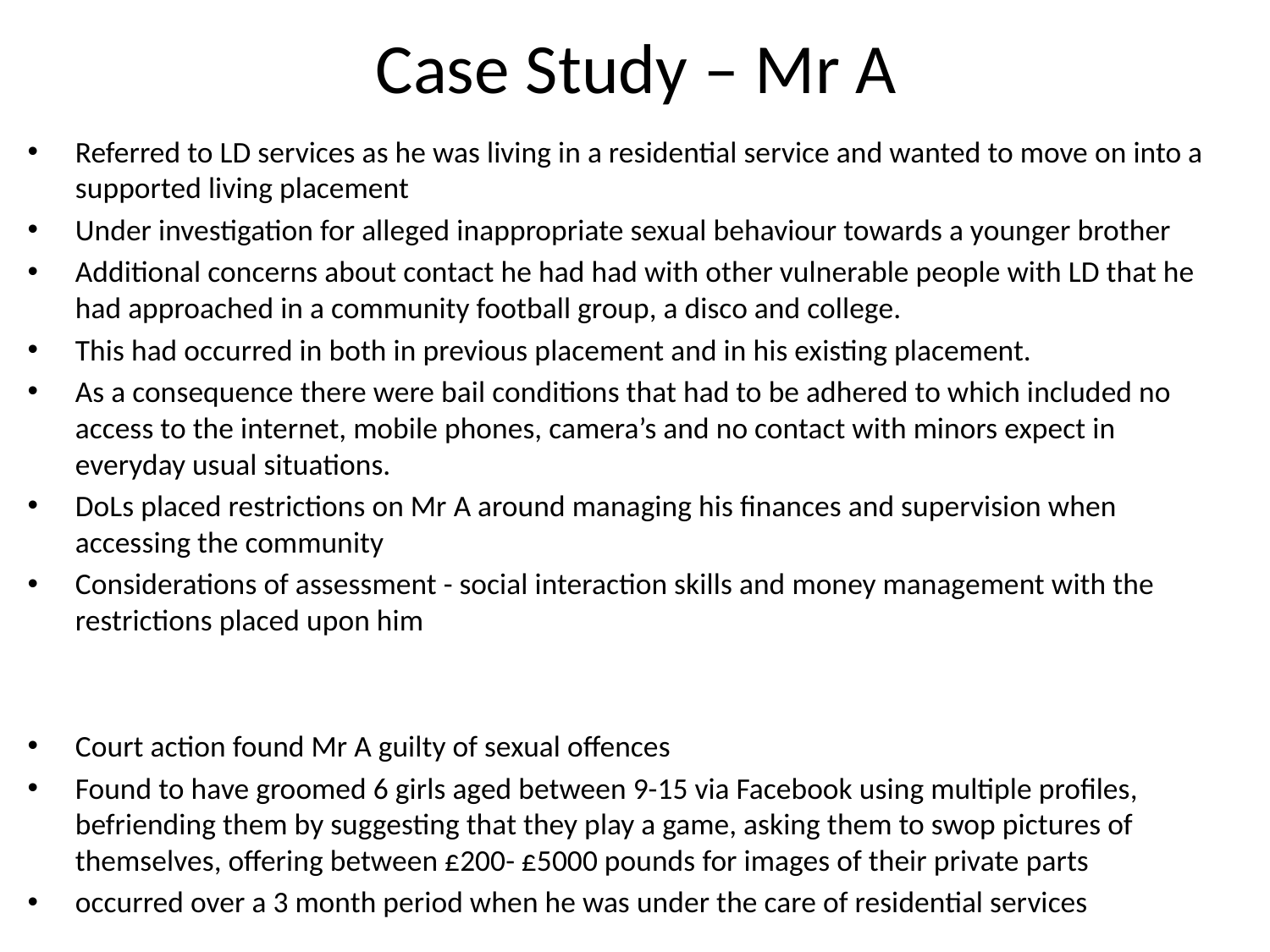

# Case Study – Mr A
Referred to LD services as he was living in a residential service and wanted to move on into a supported living placement
Under investigation for alleged inappropriate sexual behaviour towards a younger brother
Additional concerns about contact he had had with other vulnerable people with LD that he had approached in a community football group, a disco and college.
This had occurred in both in previous placement and in his existing placement.
As a consequence there were bail conditions that had to be adhered to which included no access to the internet, mobile phones, camera’s and no contact with minors expect in everyday usual situations.
DoLs placed restrictions on Mr A around managing his finances and supervision when accessing the community
Considerations of assessment - social interaction skills and money management with the restrictions placed upon him

Court action found Mr A guilty of sexual offences
Found to have groomed 6 girls aged between 9-15 via Facebook using multiple profiles, befriending them by suggesting that they play a game, asking them to swop pictures of themselves, offering between £200- £5000 pounds for images of their private parts
occurred over a 3 month period when he was under the care of residential services